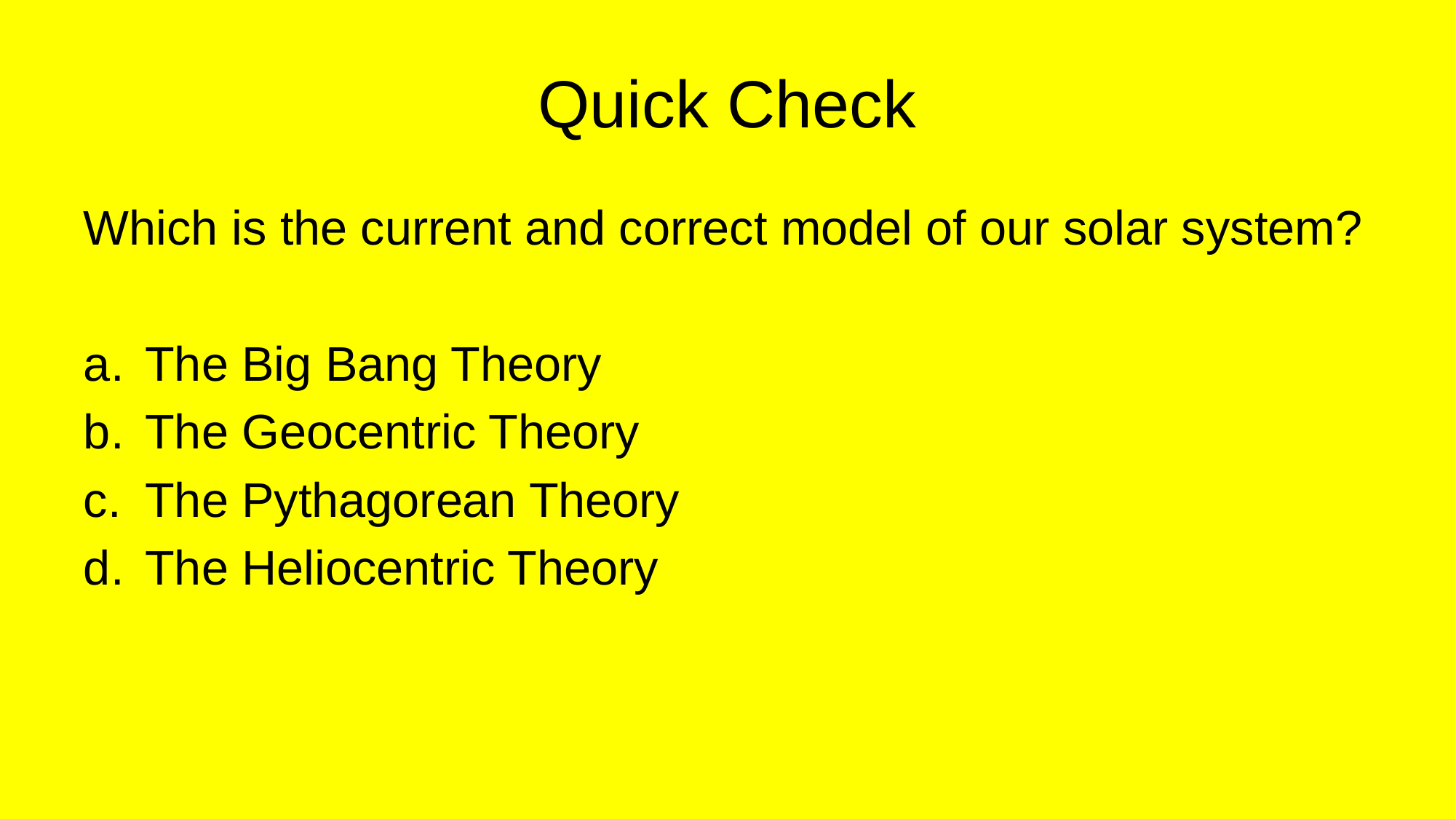

# Quick Check
Which is the current and correct model of our solar system?

The Big Bang Theory
The Geocentric Theory
The Pythagorean Theory
The Heliocentric Theory